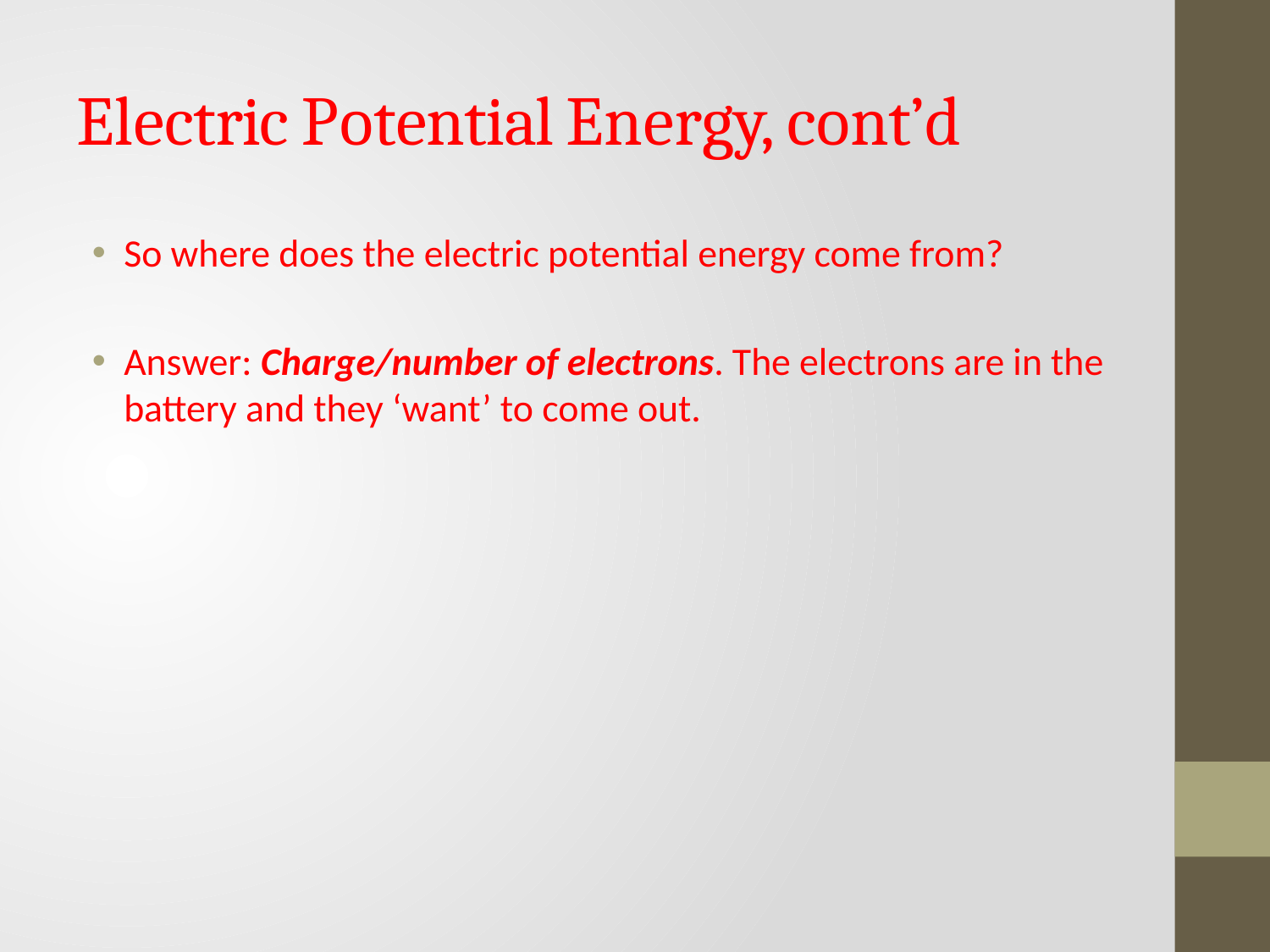

# Electric Potential Energy, cont’d
So where does the electric potential energy come from?

Answer: Charge/number of electrons. The electrons are in the battery and they ‘want’ to come out.